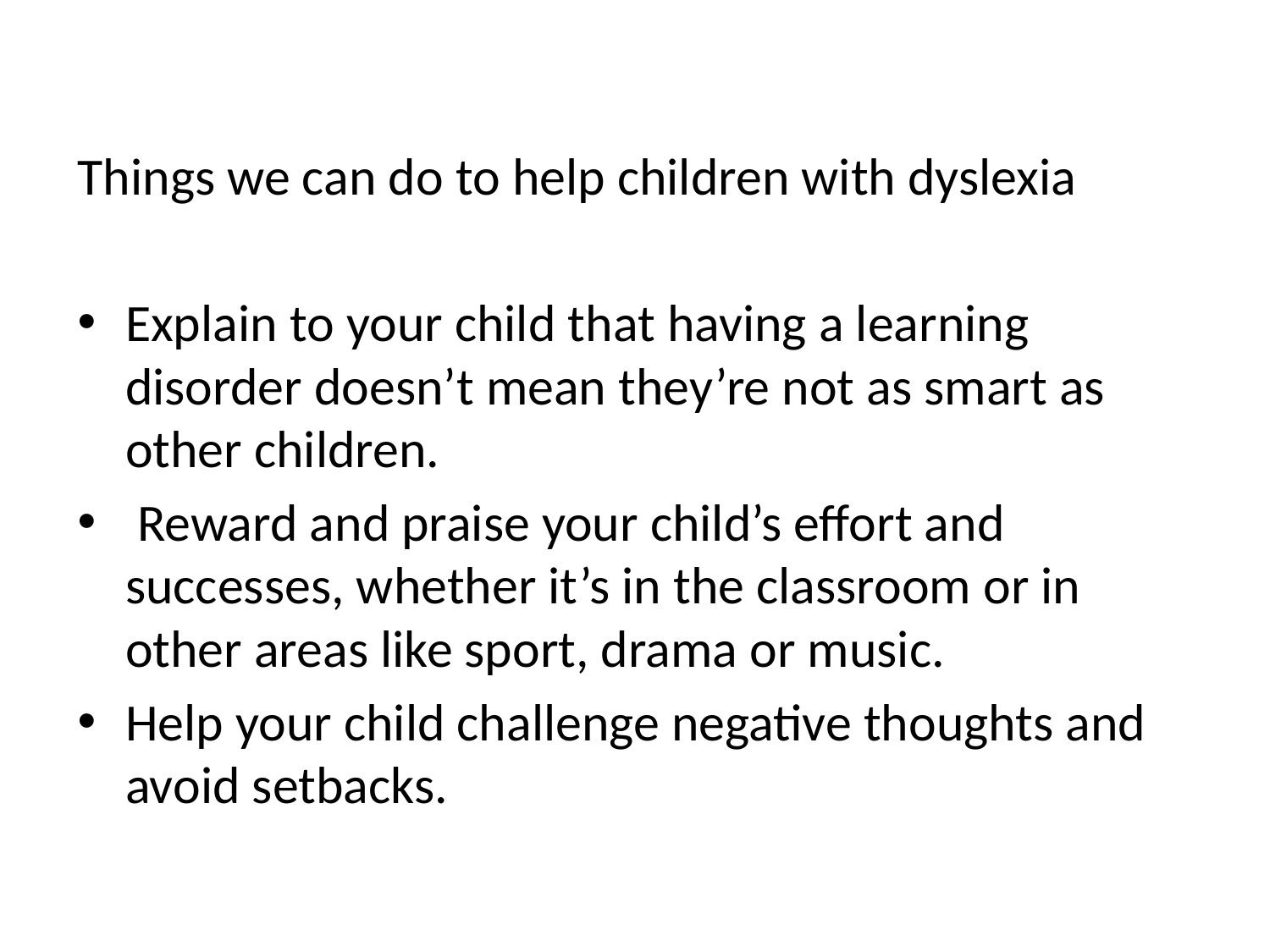

Things we can do to help children with dyslexia

Explain to your child that having a learning disorder doesn’t mean they’re not as smart as other children.
 Reward and praise your child’s effort and successes, whether it’s in the classroom or in other areas like sport, drama or music.
Help your child challenge negative thoughts and avoid setbacks.